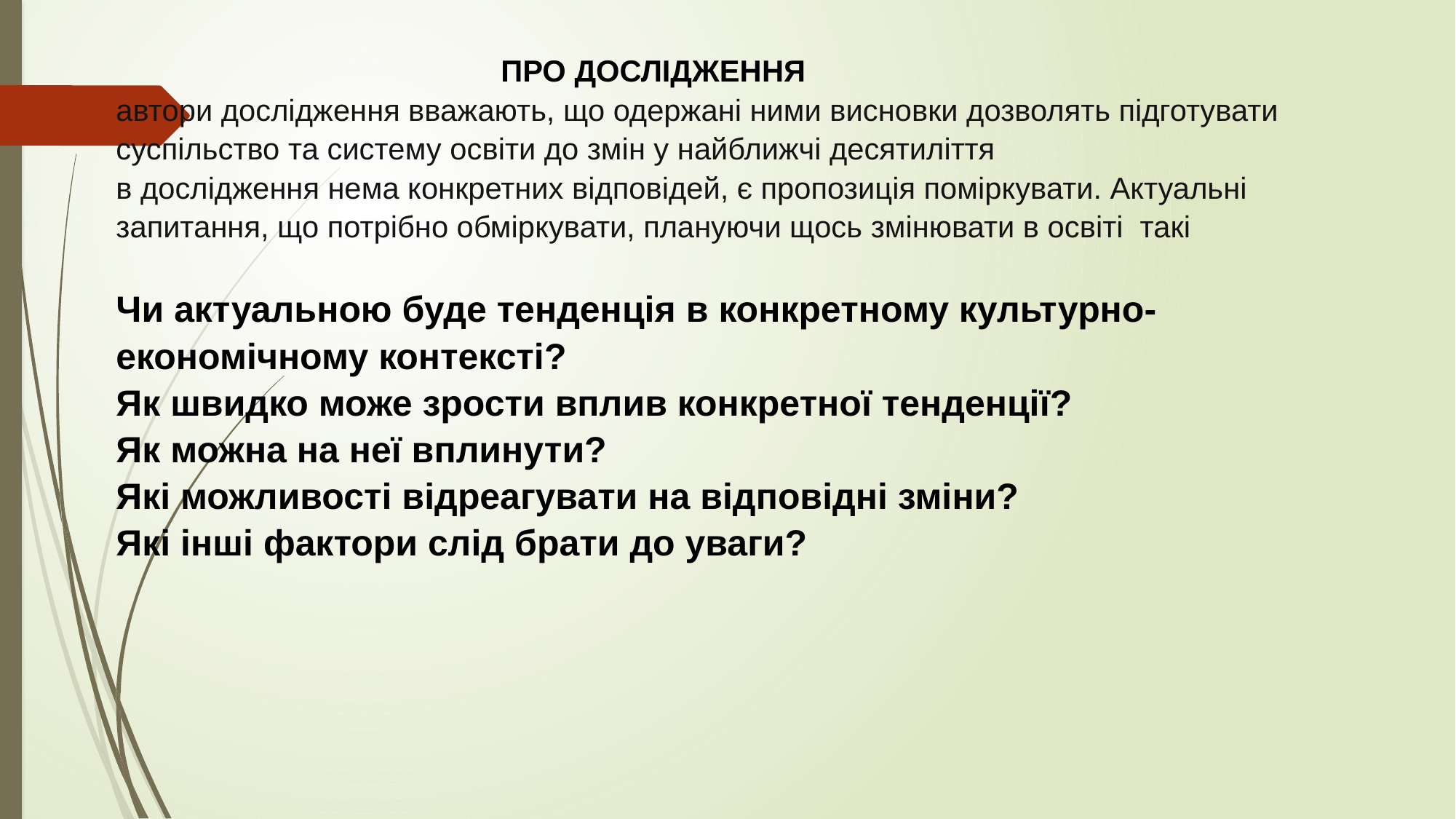

# ПРО ДОСЛІДЖЕННЯ автори дослідження вважають, що одержані ними висновки дозволять підготувати суспільство та систему освіти до змін у найближчі десятиліття в дослідження нема конкретних відповідей, є пропозиція поміркувати. Актуальні запитання, що потрібно обміркувати, плануючи щось змінювати в освіті  такі Чи актуальною буде тенденція в конкретному культурно-економічному контексті? Як швидко може зрости вплив конкретної тенденції? Як можна на неї вплинути? Які можливості відреагувати на відповідні зміни? Які інші фактори слід брати до уваги?